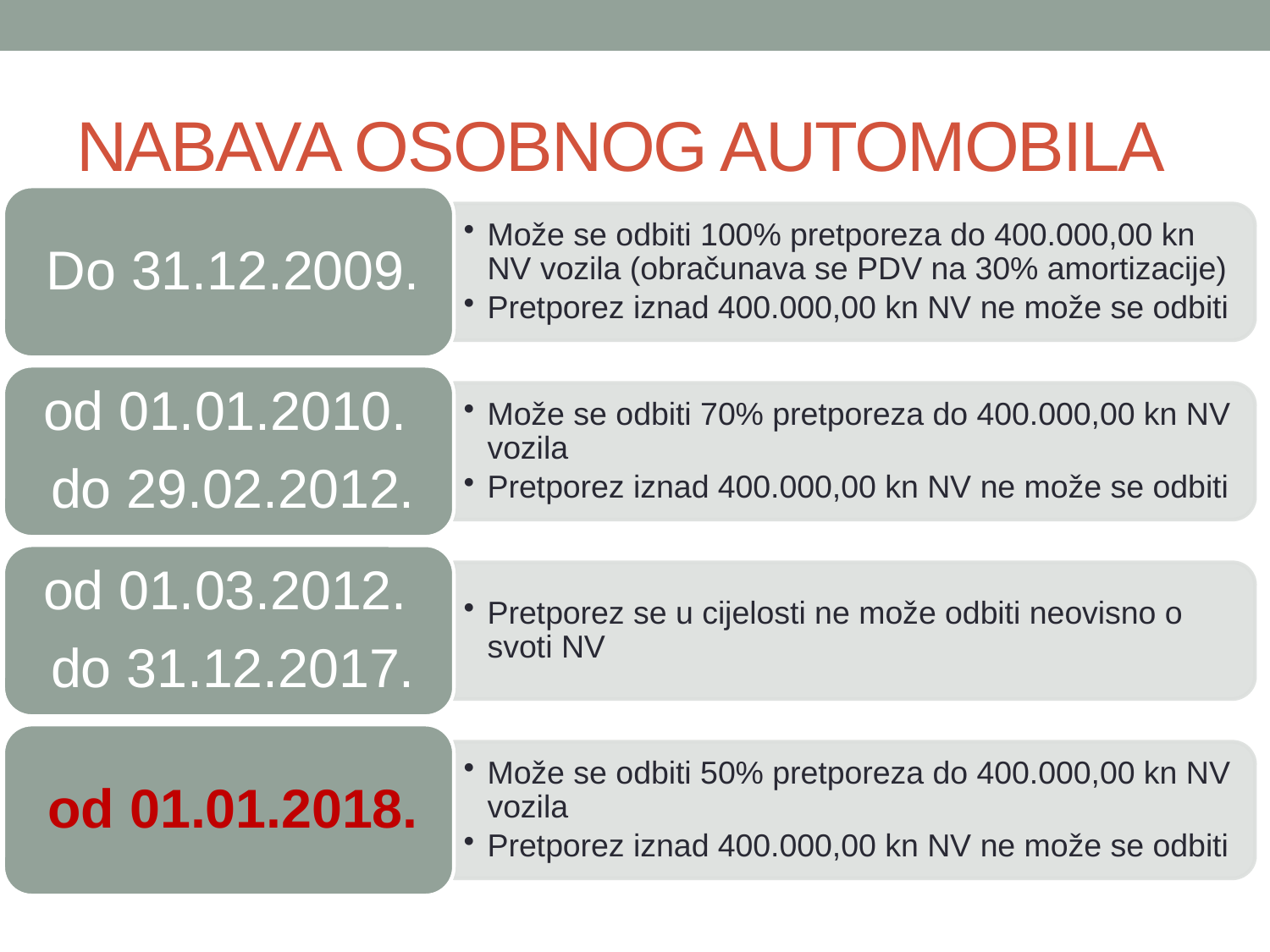

# NABAVA OSOBNOG AUTOMOBILA
Može se odbiti 100% pretporeza do 400.000,00 kn NV vozila (obračunava se PDV na 30% amortizacije)
Pretporez iznad 400.000,00 kn NV ne može se odbiti
Do 31.12.2009.
Može se odbiti 70% pretporeza do 400.000,00 kn NV vozila
Pretporez iznad 400.000,00 kn NV ne može se odbiti
od 01.01.2010.
do 29.02.2012.
Pretporez se u cijelosti ne može odbiti neovisno o svoti NV
od 01.03.2012.
do 31.12.2017.
Može se odbiti 50% pretporeza do 400.000,00 kn NV vozila
Pretporez iznad 400.000,00 kn NV ne može se odbiti
od 01.01.2018.